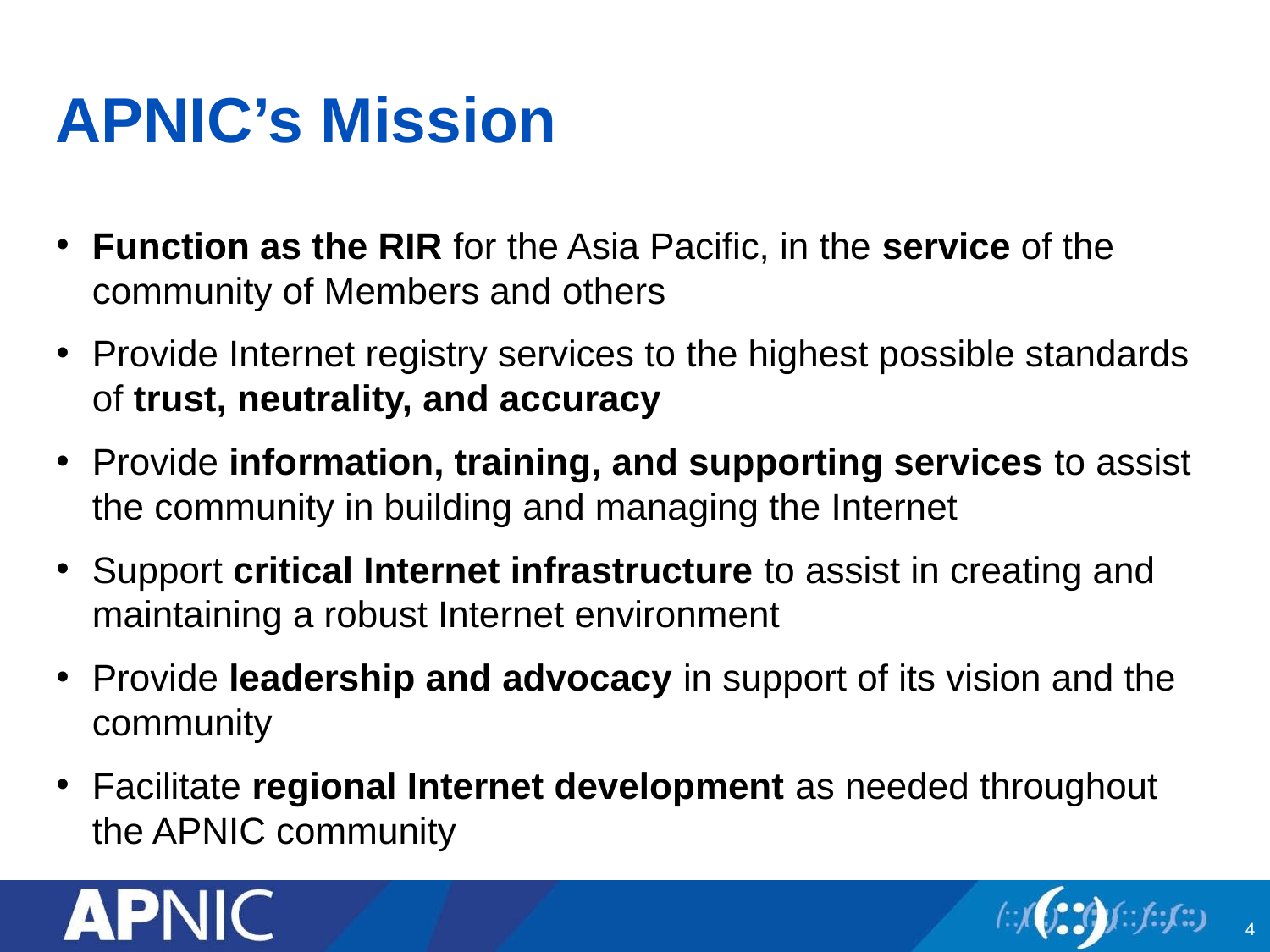

# APNIC’s Mission
Function as the RIR for the Asia Pacific, in the service of the community of Members and others
Provide Internet registry services to the highest possible standards of trust, neutrality, and accuracy
Provide information, training, and supporting services to assist the community in building and managing the Internet
Support critical Internet infrastructure to assist in creating and maintaining a robust Internet environment
Provide leadership and advocacy in support of its vision and the community
Facilitate regional Internet development as needed throughout the APNIC community
4